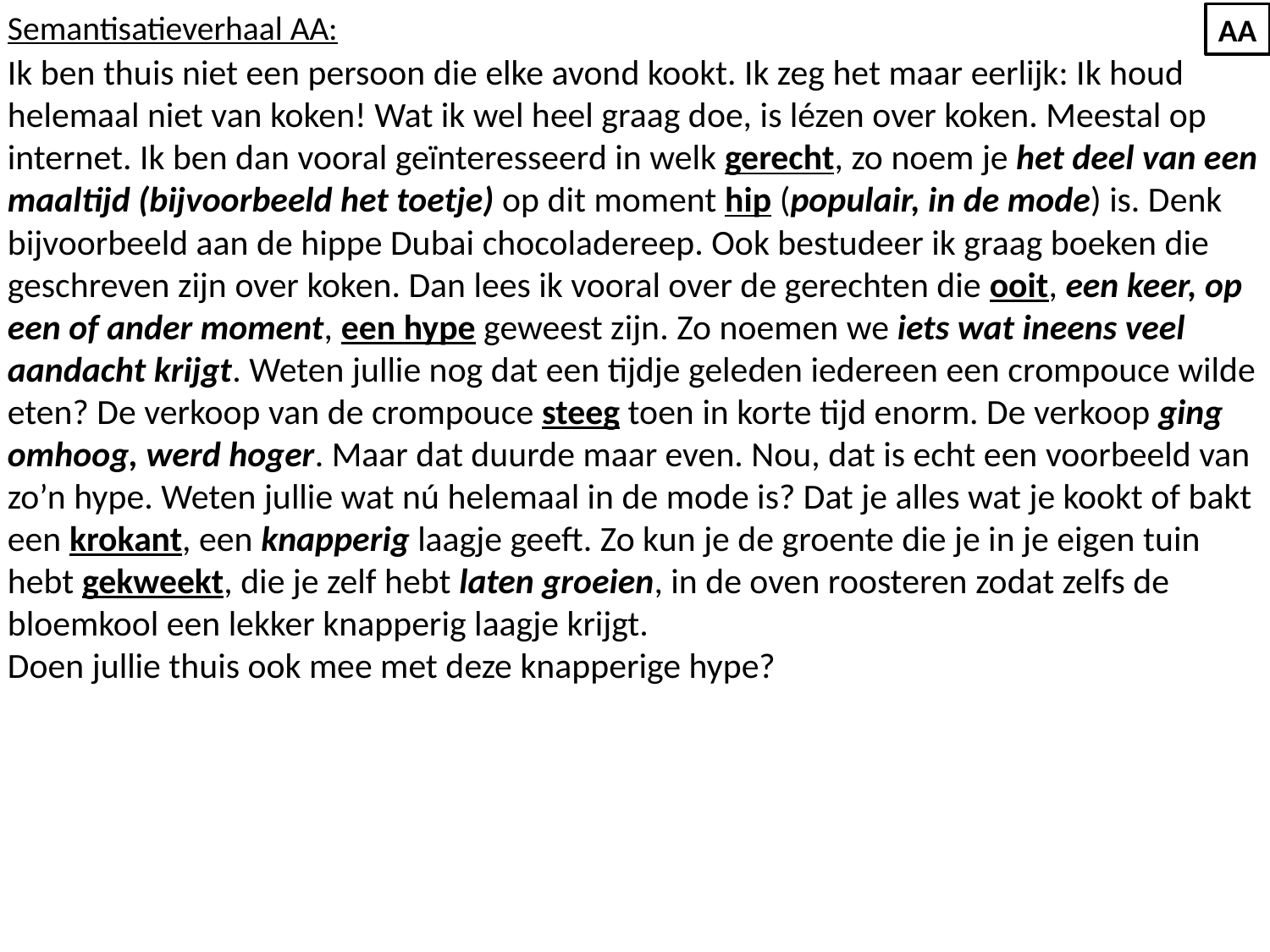

Semantisatieverhaal AA:
Ik ben thuis niet een persoon die elke avond kookt. Ik zeg het maar eerlijk: Ik houd helemaal niet van koken! Wat ik wel heel graag doe, is lézen over koken. Meestal op internet. Ik ben dan vooral geïnteresseerd in welk gerecht, zo noem je het deel van een maaltijd (bijvoorbeeld het toetje) op dit moment hip (populair, in de mode) is. Denk bijvoorbeeld aan de hippe Dubai chocoladereep. Ook bestudeer ik graag boeken die geschreven zijn over koken. Dan lees ik vooral over de gerechten die ooit, een keer, op een of ander moment, een hype geweest zijn. Zo noemen we iets wat ineens veel aandacht krijgt. Weten jullie nog dat een tijdje geleden iedereen een crompouce wilde eten? De verkoop van de crompouce steeg toen in korte tijd enorm. De verkoop ging omhoog, werd hoger. Maar dat duurde maar even. Nou, dat is echt een voorbeeld van zo’n hype. Weten jullie wat nú helemaal in de mode is? Dat je alles wat je kookt of bakt een krokant, een knapperig laagje geeft. Zo kun je de groente die je in je eigen tuin hebt gekweekt, die je zelf hebt laten groeien, in de oven roosteren zodat zelfs de bloemkool een lekker knapperig laagje krijgt.
Doen jullie thuis ook mee met deze knapperige hype?
AA